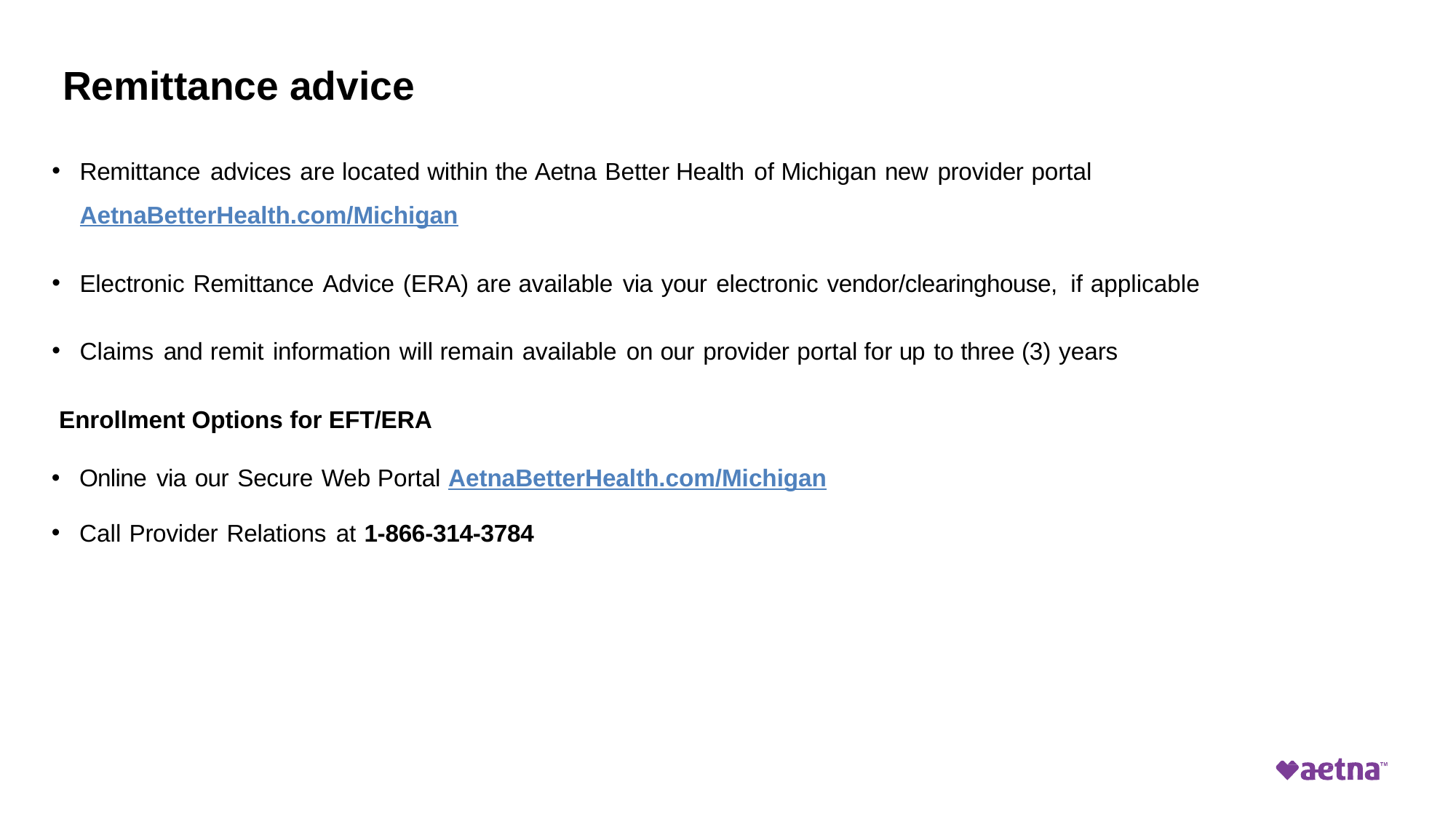

# Remittance advice
Remittance advices are located within the Aetna Better Health of Michigan new provider portal
AetnaBetterHealth.com/Michigan

Electronic Remittance Advice (ERA) are available via your electronic vendor/clearinghouse, if applicable

Claims and remit information will remain available on our provider portal for up to three (3) years

Enrollment Options for EFT/ERA

Online via our Secure Web Portal AetnaBetterHealth.com/Michigan

Call Provider Relations at 1-866-314-3784